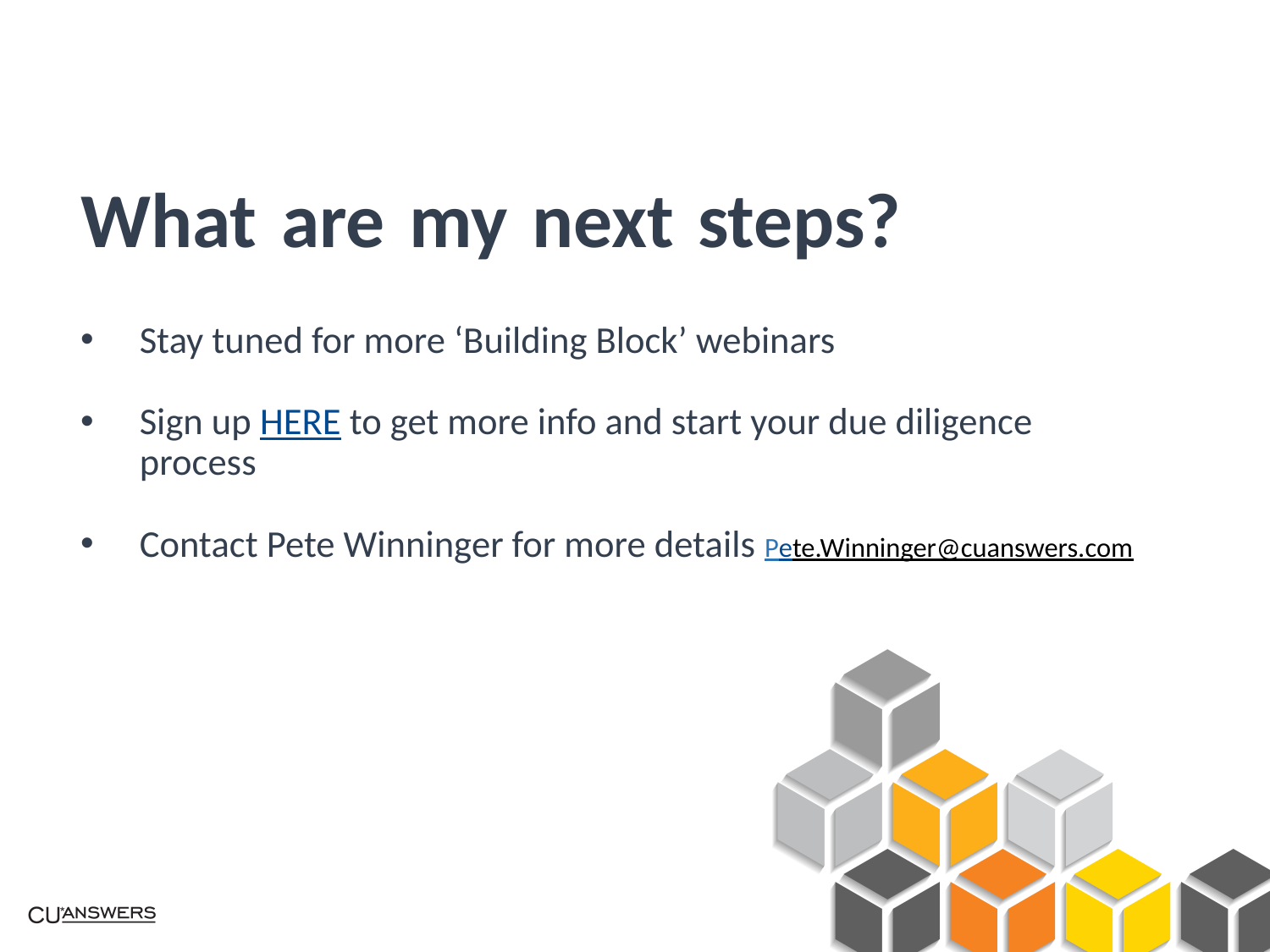

# What are my next steps?
Stay tuned for more ‘Building Block’ webinars

Sign up HERE to get more info and start your due diligence process

Contact Pete Winninger for more details Pete.Winninger@cuanswers.com